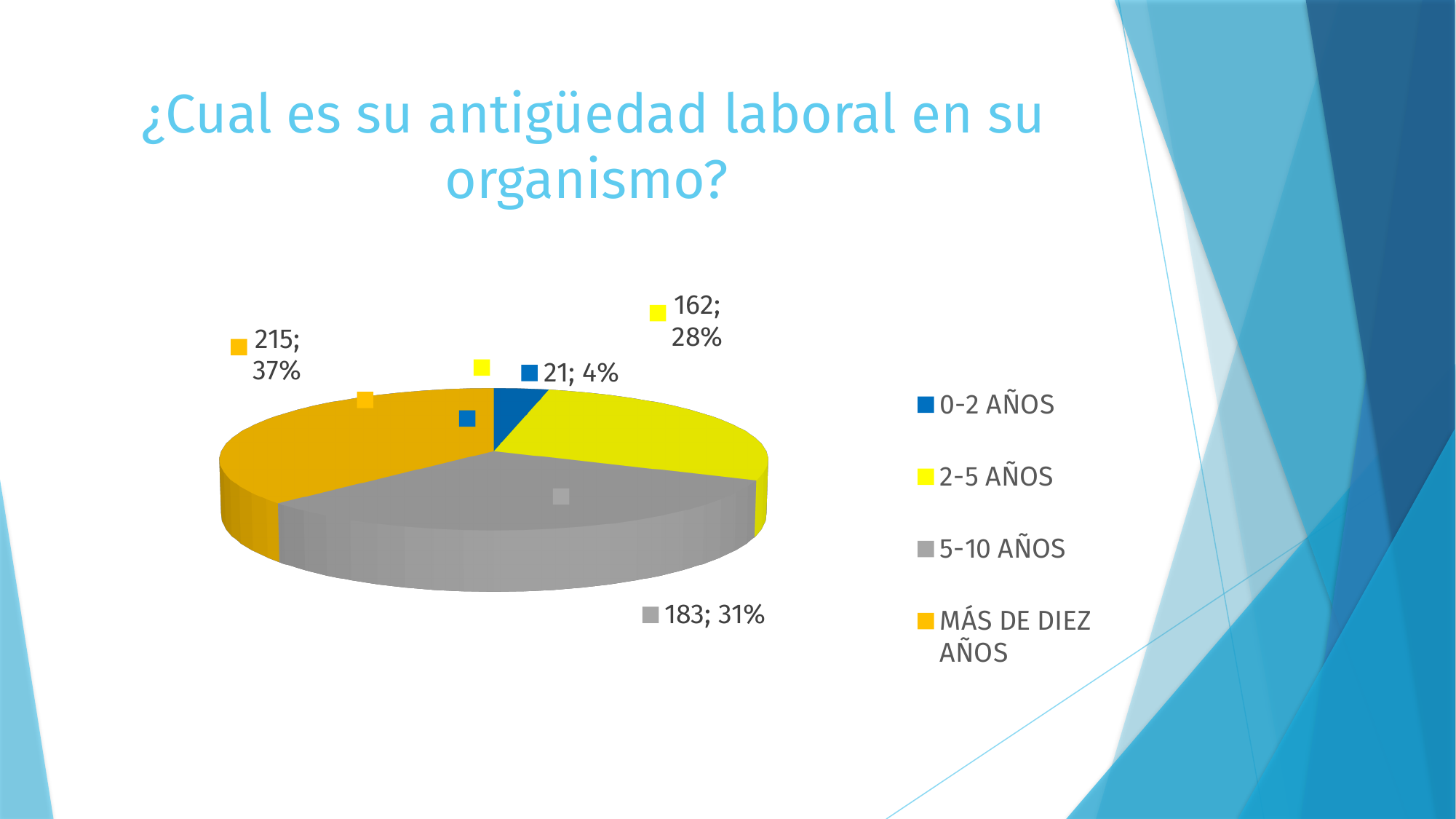

# ¿Cual es su antigüedad laboral en su organismo?

[unsupported chart]